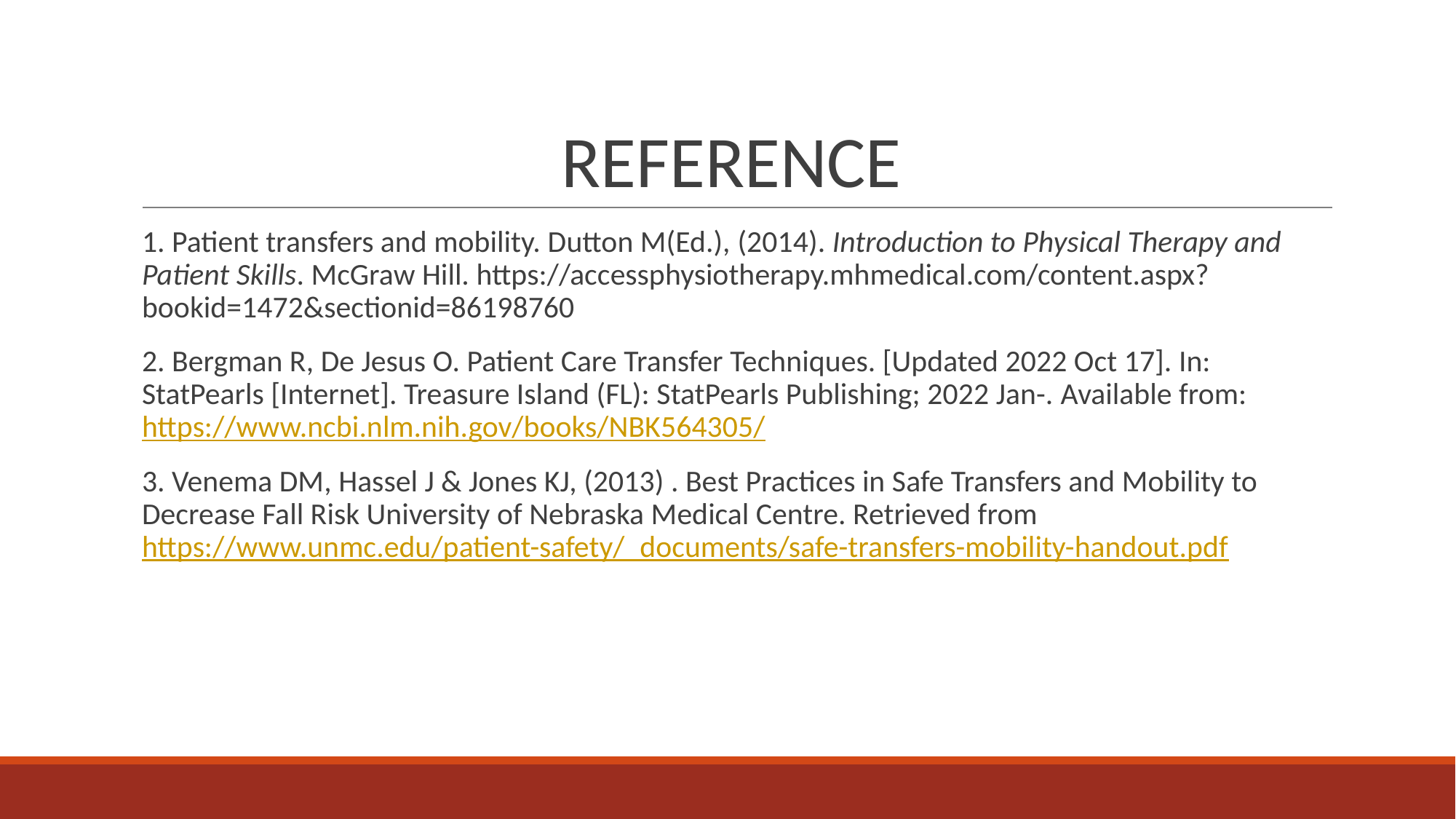

# REFERENCE
1. Patient transfers and mobility. Dutton M(Ed.), (2014). Introduction to Physical Therapy and Patient Skills. McGraw Hill. https://accessphysiotherapy.mhmedical.com/content.aspx?bookid=1472&sectionid=86198760
2. Bergman R, De Jesus O. Patient Care Transfer Techniques. [Updated 2022 Oct 17]. In: StatPearls [Internet]. Treasure Island (FL): StatPearls Publishing; 2022 Jan-. Available from: https://www.ncbi.nlm.nih.gov/books/NBK564305/
3. Venema DM, Hassel J & Jones KJ, (2013) . Best Practices in Safe Transfers and Mobility to Decrease Fall Risk University of Nebraska Medical Centre. Retrieved from https://www.unmc.edu/patient-safety/_documents/safe-transfers-mobility-handout.pdf